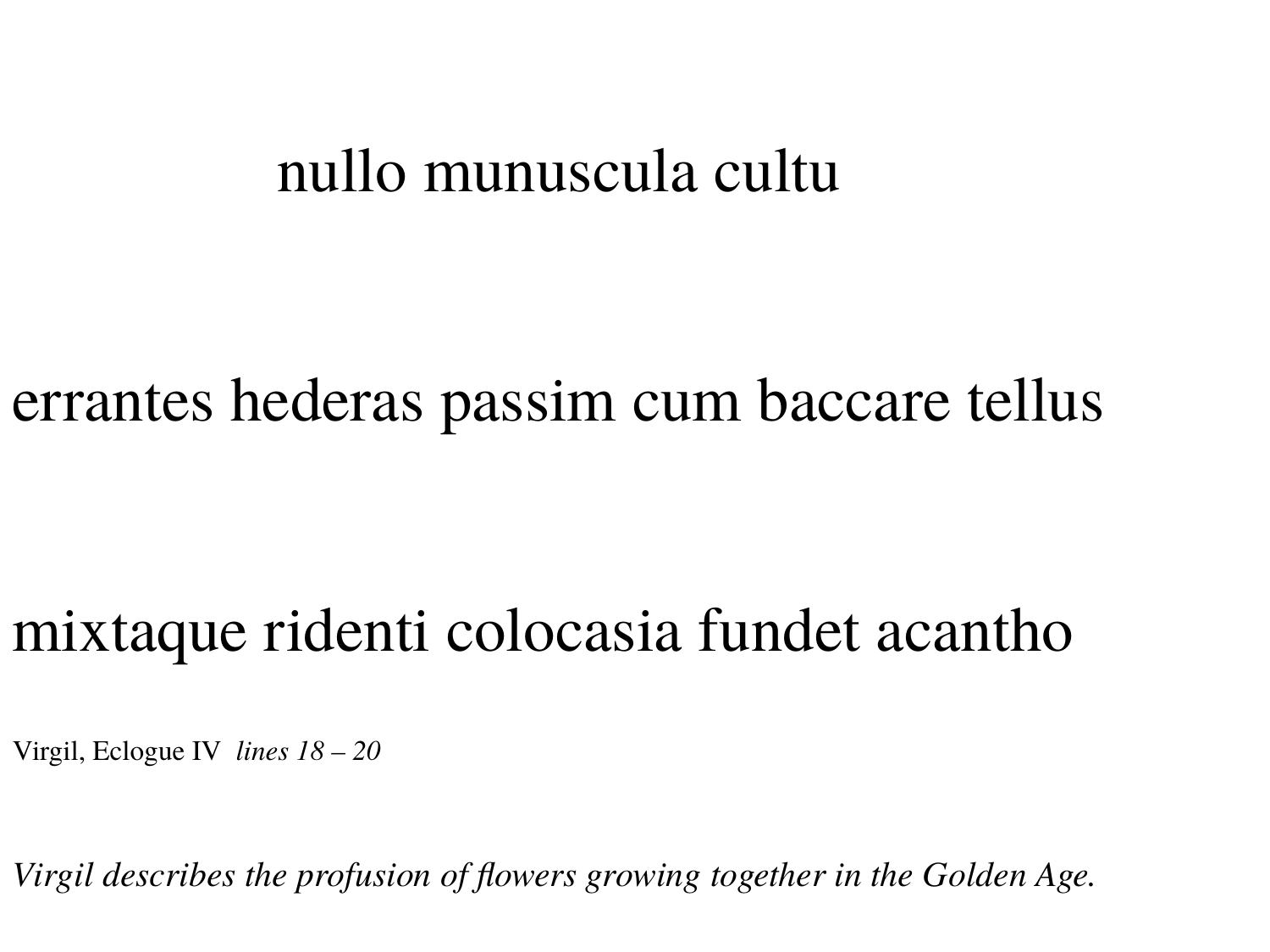

nullo munuscula cultu
errantes hederas passim cum baccare tellus
mixtaque ridenti colocasia fundet acantho
Virgil, Eclogue IV  lines 18 – 20
Virgil describes the profusion of flowers growing together in the Golden Age.